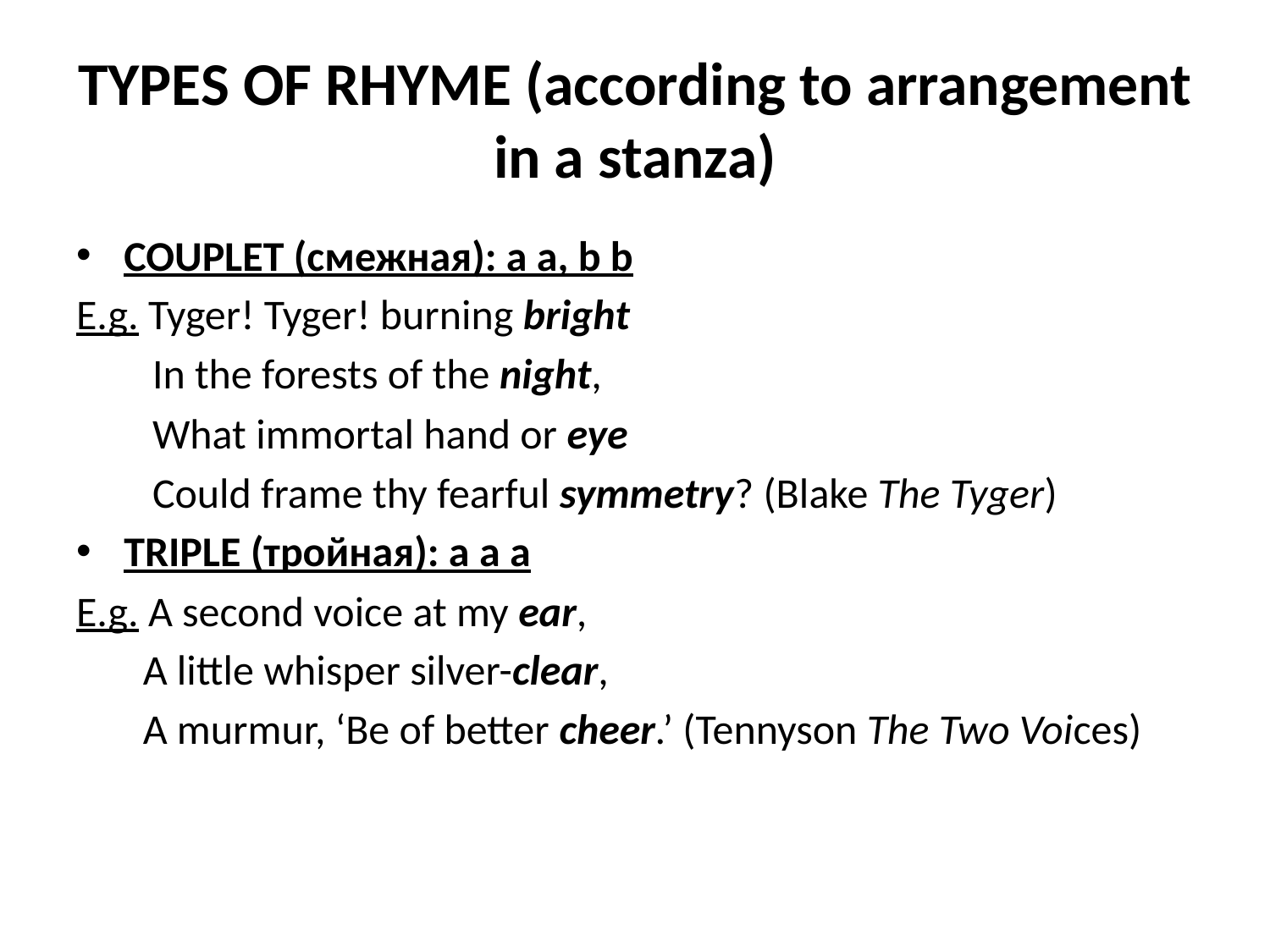

# TYPES OF RHYME (according to arrangement in a stanza)
COUPLET (смежная): a a, b b
E.g. Tyger! Tyger! burning bright
        In the forests of the night,
        What immortal hand or eye
        Could frame thy fearful symmetry? (Blake The Tyger)
TRIPLE (тройная): a a a
E.g. A second voice at my ear,
       A little whisper silver-clear,
       A murmur, ‘Be of better cheer.’ (Tennyson The Two Voices)